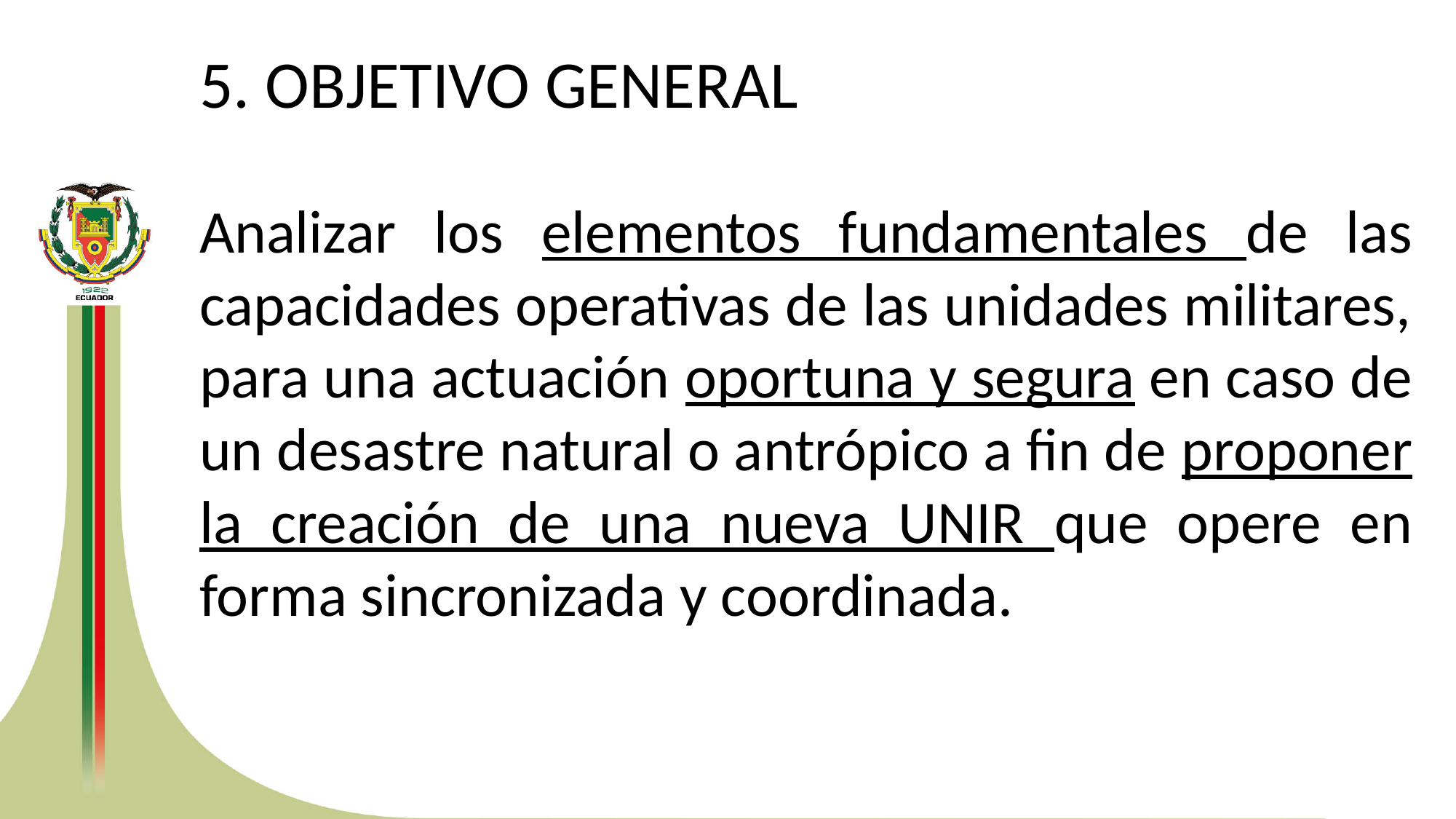

# 5. OBJETIVO GENERAL
Analizar los elementos fundamentales de las capacidades operativas de las unidades militares, para una actuación oportuna y segura en caso de un desastre natural o antrópico a fin de proponer la creación de una nueva UNIR que opere en forma sincronizada y coordinada.